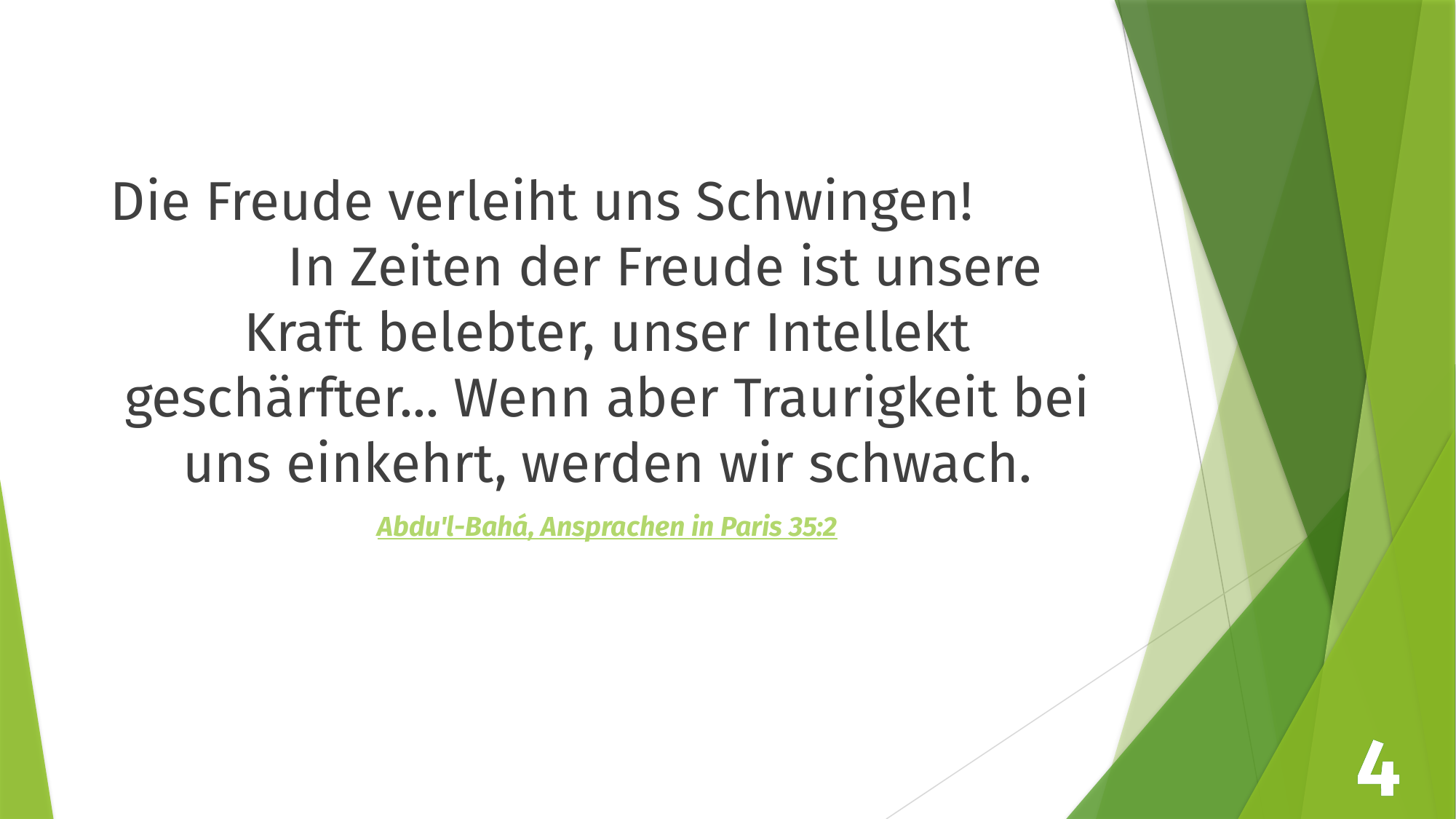

Die Freude verleiht uns Schwingen!                  In Zeiten der Freude ist unsere Kraft belebter, unser Intellekt geschärfter... Wenn aber Traurigkeit bei uns einkehrt, werden wir schwach.
Abdu'l-Bahá, Ansprachen in Paris 35:2

4